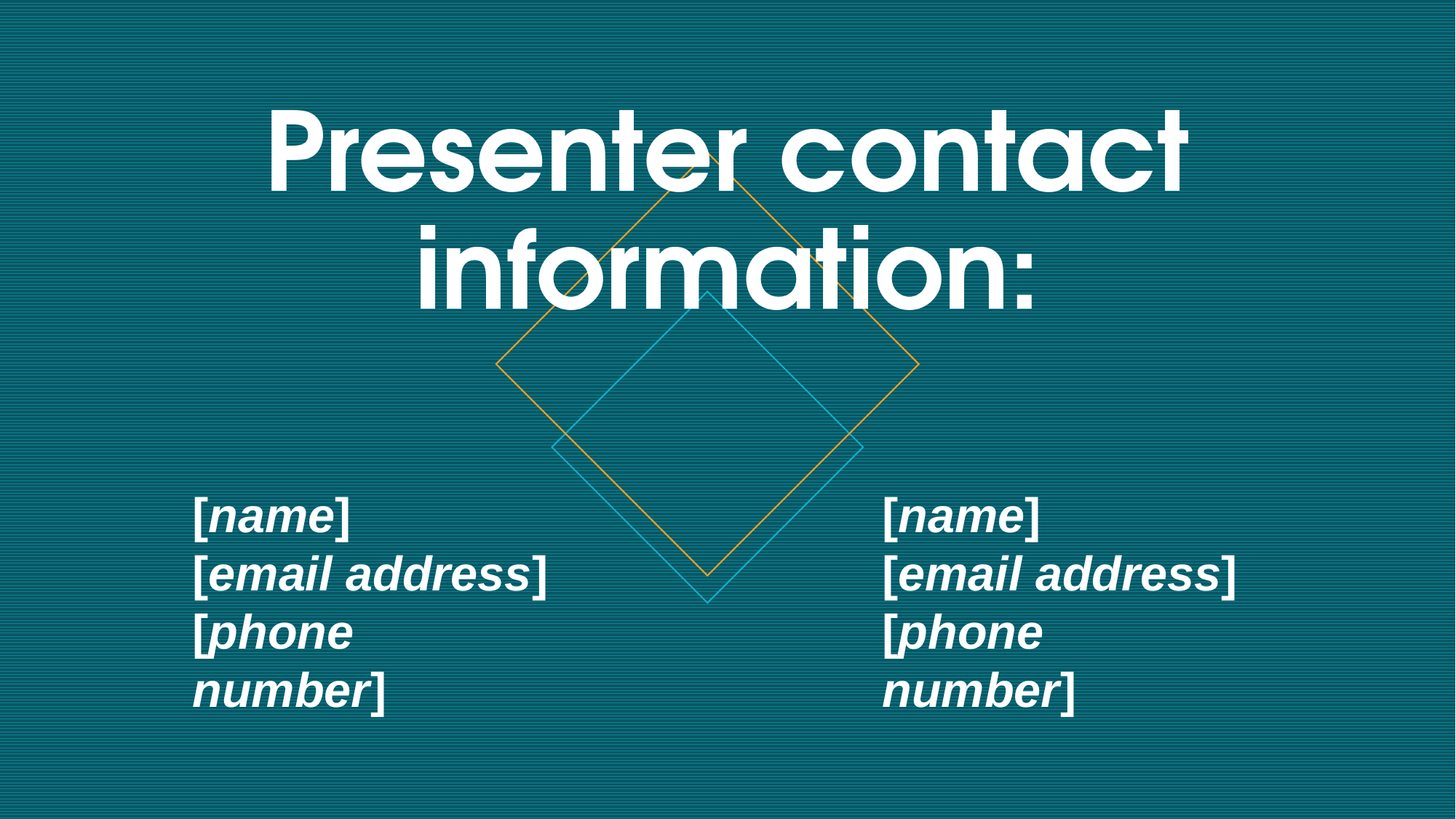

# Presenter contact information:

[name]
[email address]
[phone number]
[name]
[email address]
[phone number]